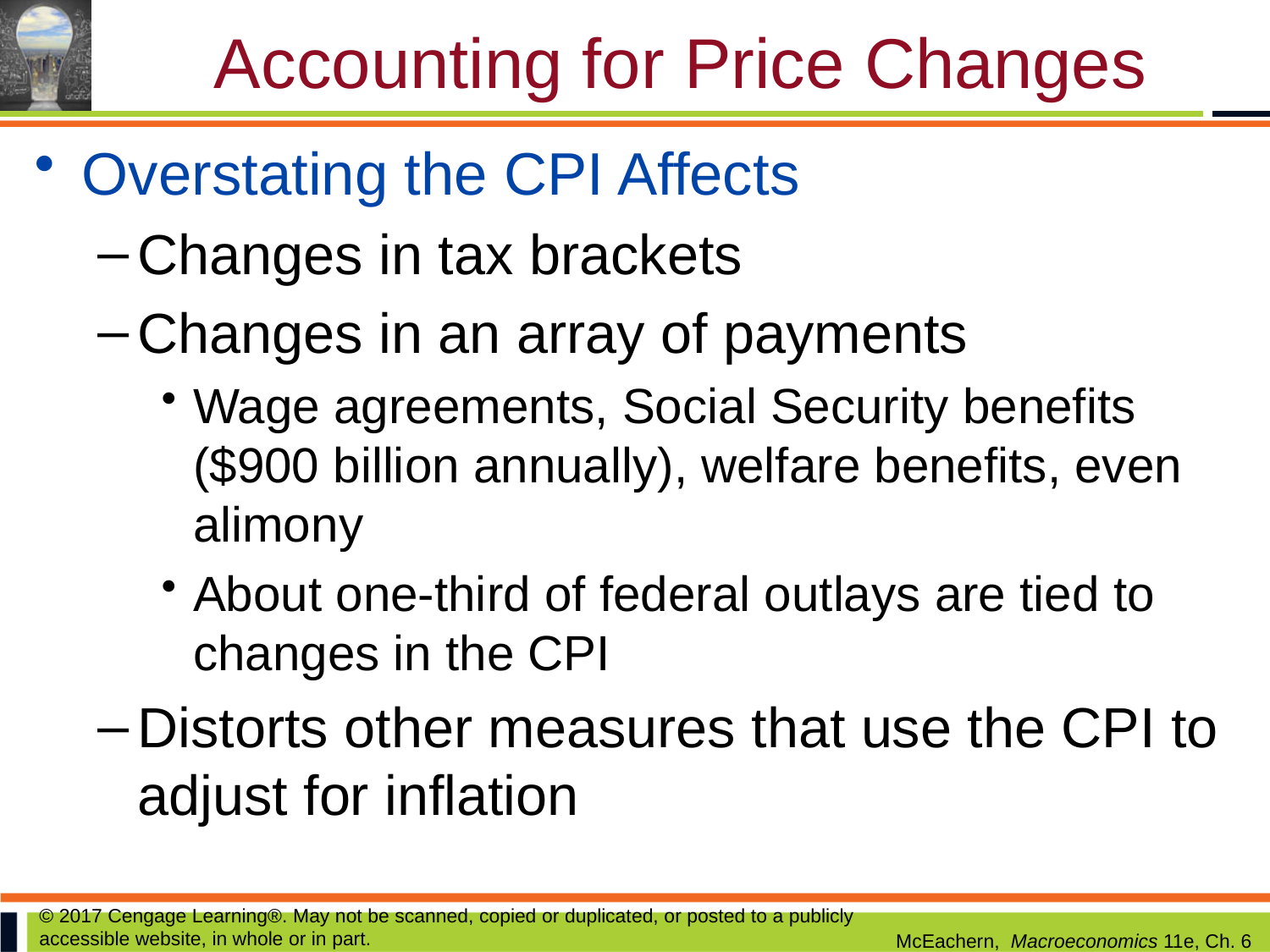

# Accounting for Price Changes
Overstating the CPI Affects
Changes in tax brackets
Changes in an array of payments
Wage agreements, Social Security benefits ($900 billion annually), welfare benefits, even alimony
About one-third of federal outlays are tied to changes in the CPI
Distorts other measures that use the CPI to adjust for inflation
© 2017 Cengage Learning®. May not be scanned, copied or duplicated, or posted to a publicly accessible website, in whole or in part.